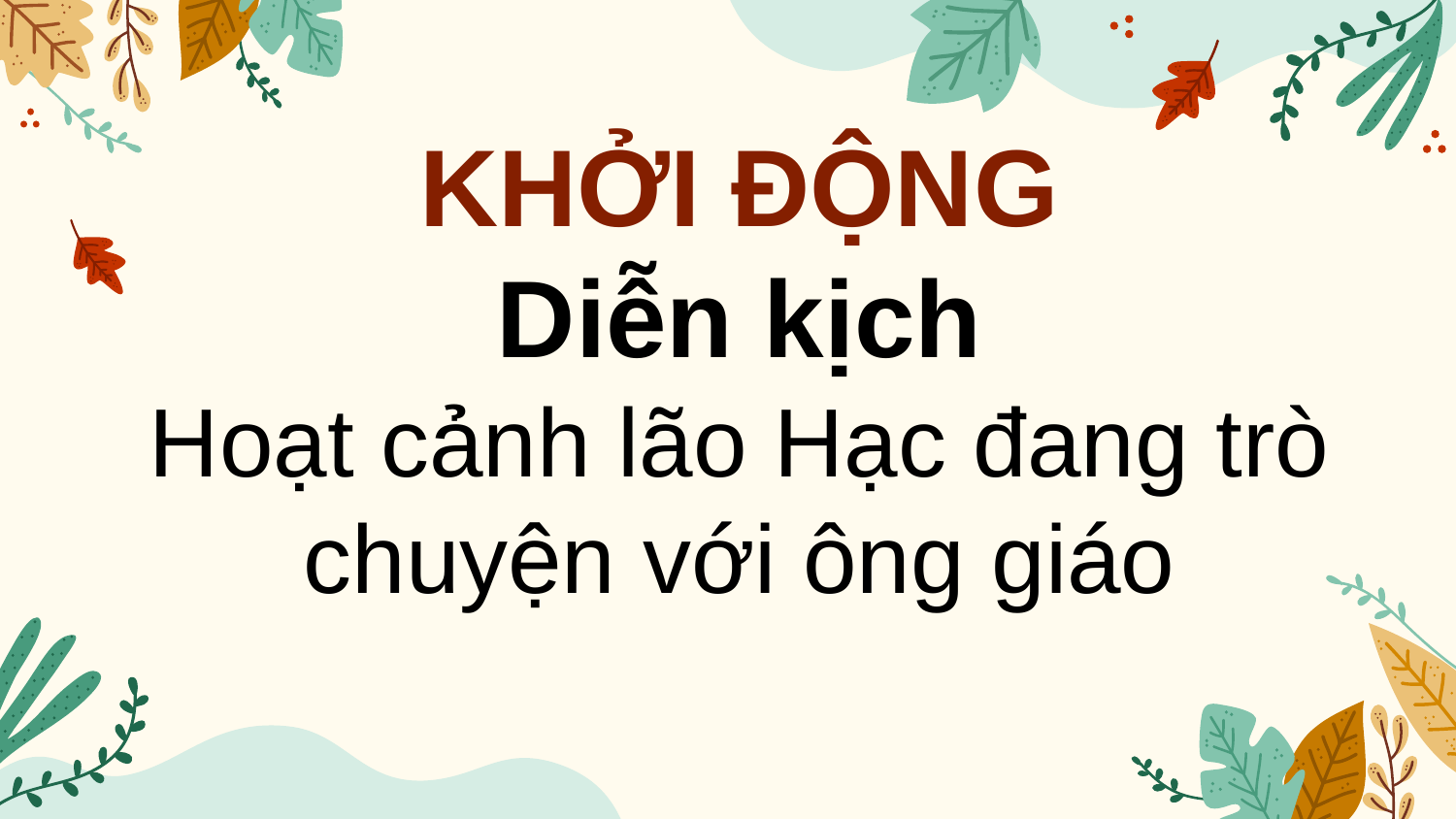

# KHỞI ĐỘNG Diễn kịch Hoạt cảnh lão Hạc đang trò chuyện với ông giáo